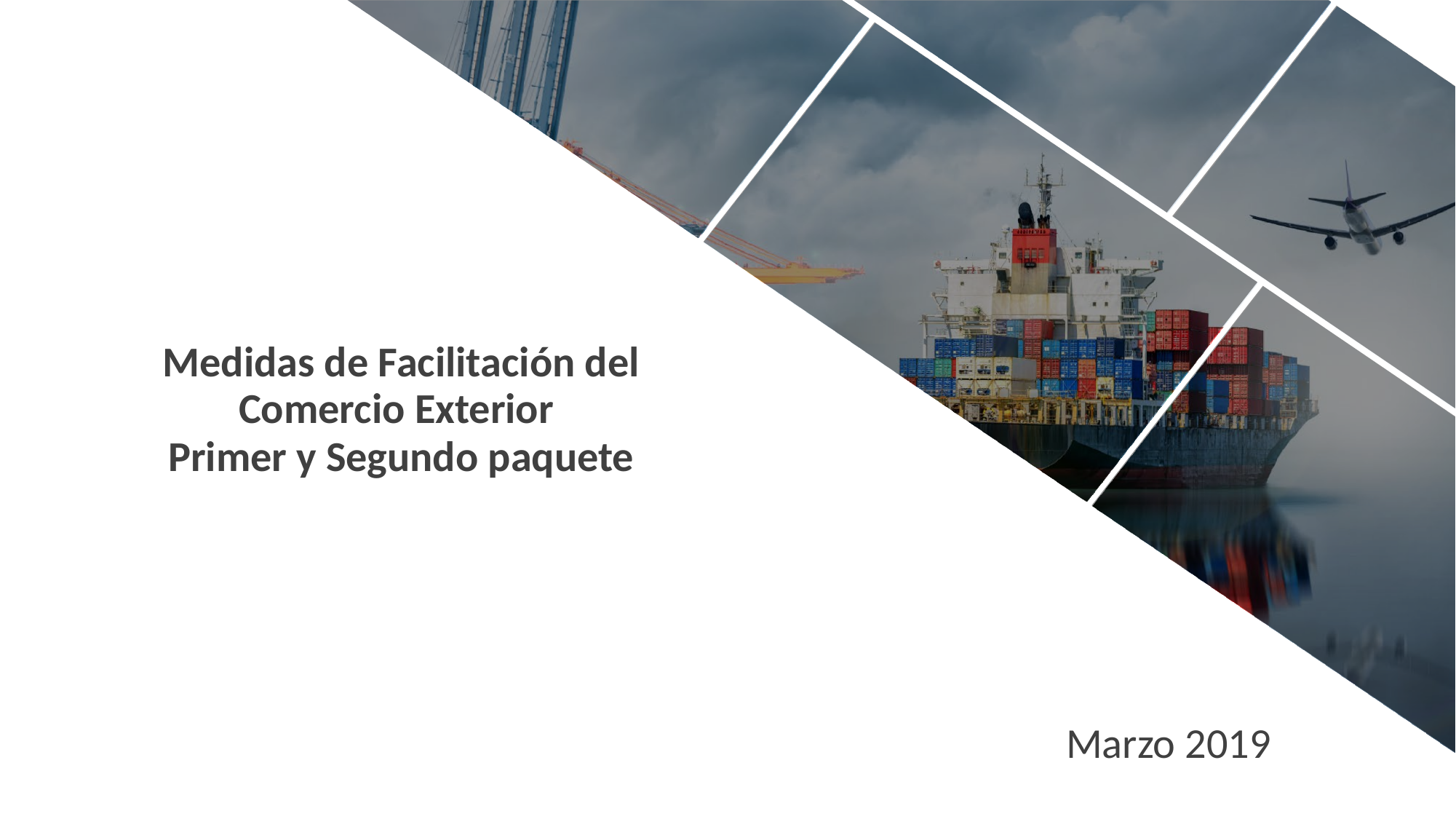

Medidas de Facilitación del Comercio Exterior
Primer y Segundo paquete

Marzo 2019